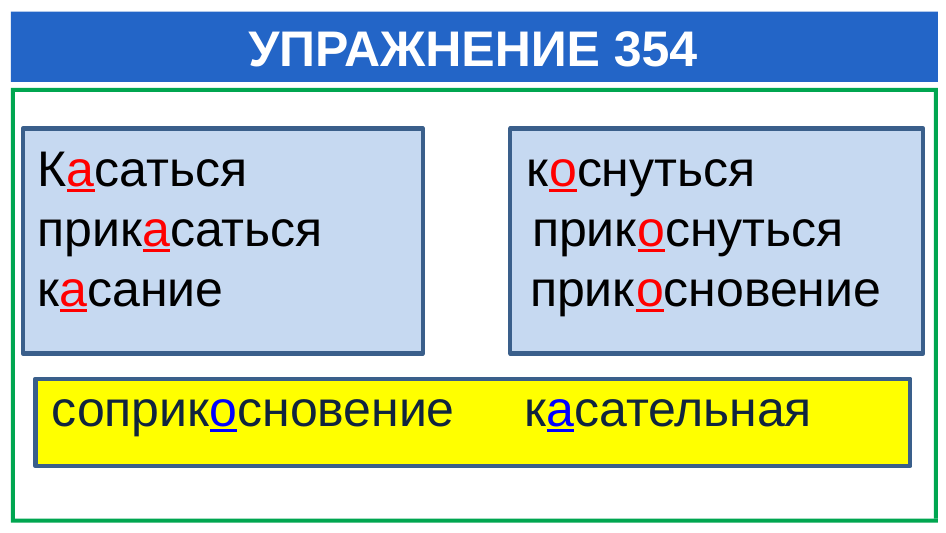

# УПРАЖНЕНИЕ 354

Касаться                    коснуться
прикасаться               прикоснуться
касание                      прикосновение

 соприкосновение     касательная